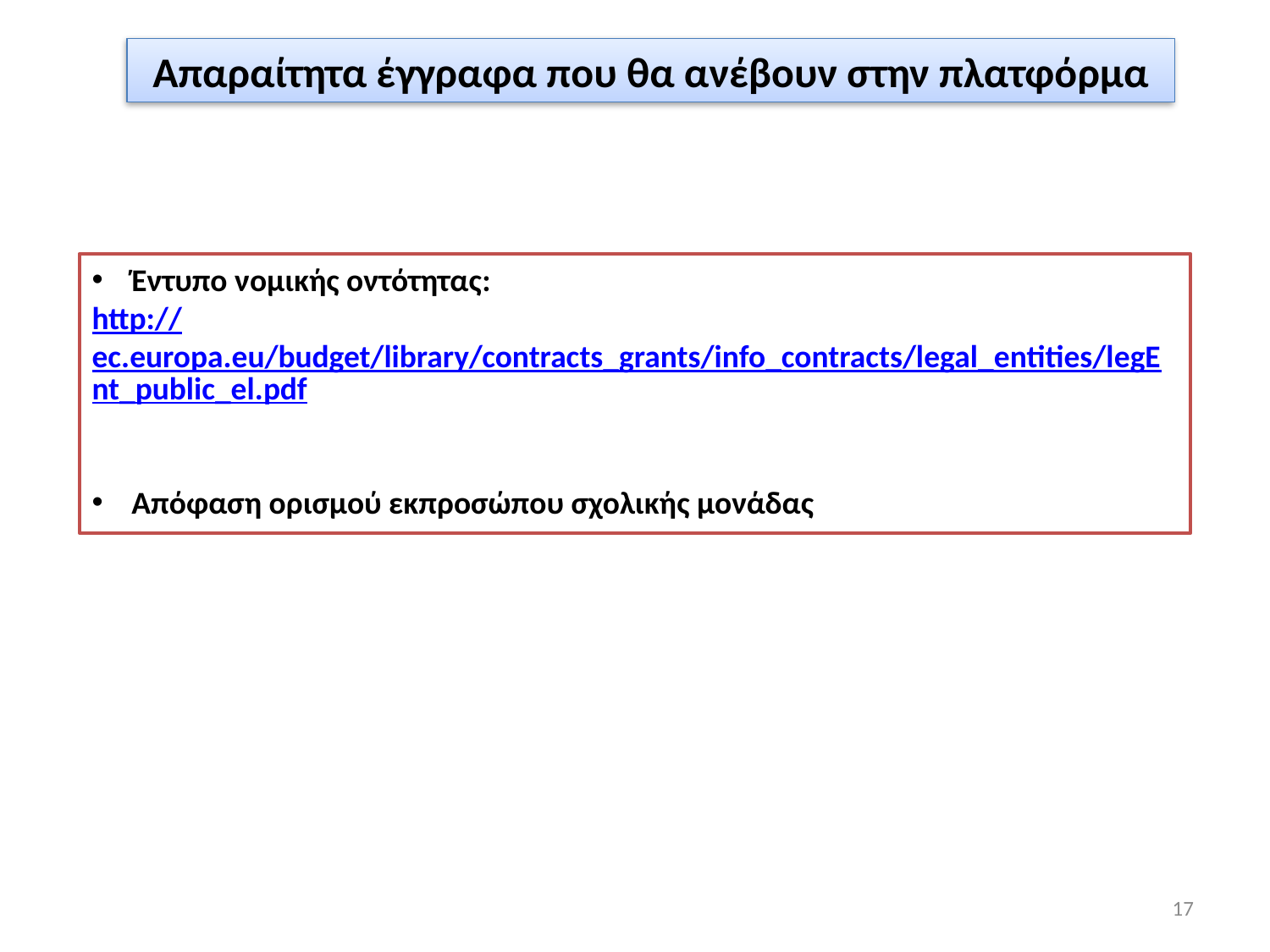

Απαραίτητα έγγραφα που θα ανέβουν στην πλατφόρμα
Έντυπο νομικής οντότητας:
http://ec.europa.eu/budget/library/contracts_grants/info_contracts/legal_entities/legEnt_public_el.pdf

Απόφαση ορισμού εκπροσώπου σχολικής μονάδας

17